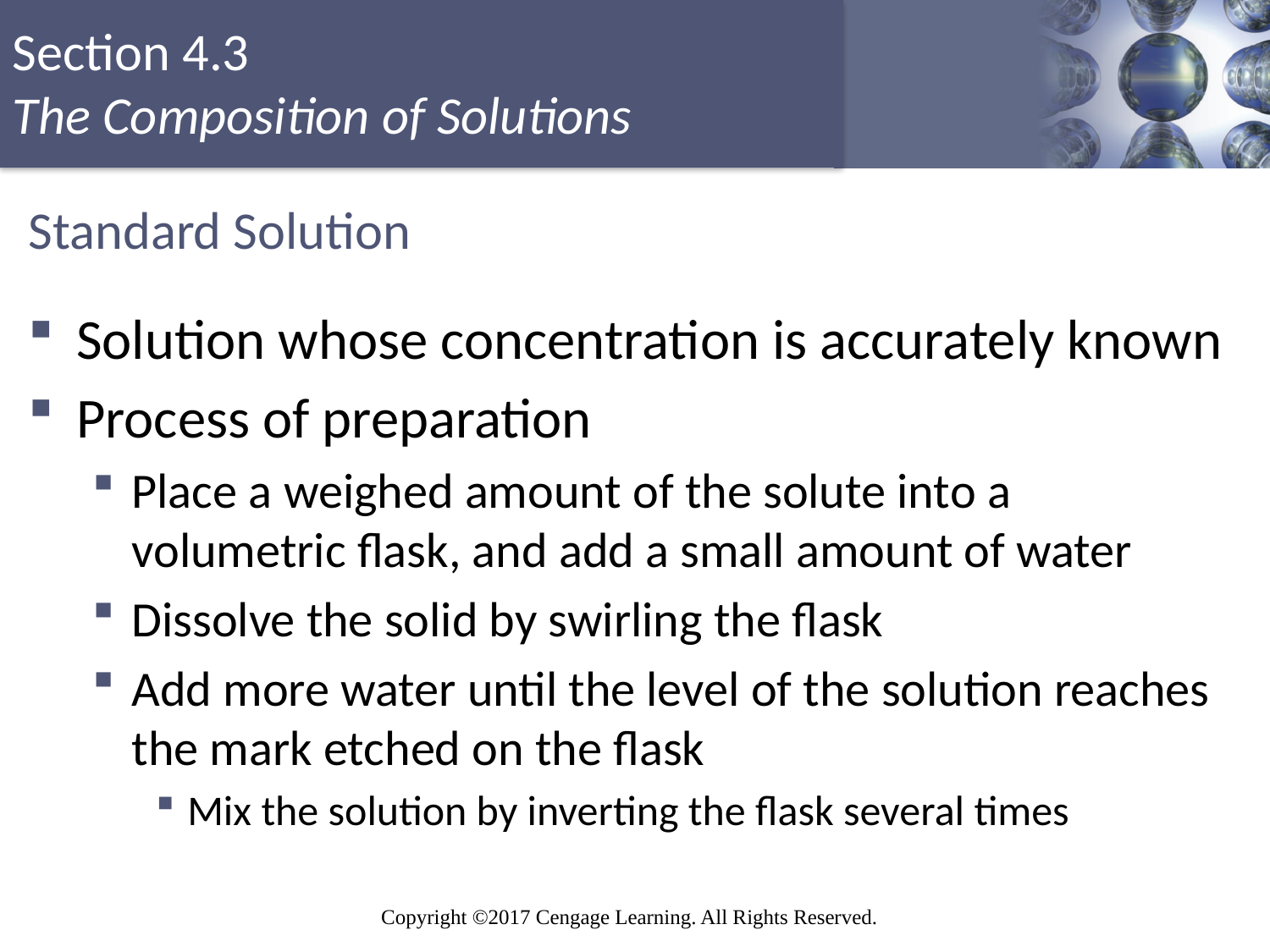

# Standard Solution
Solution whose concentration is accurately known
Process of preparation
Place a weighed amount of the solute into a volumetric flask, and add a small amount of water
Dissolve the solid by swirling the flask
Add more water until the level of the solution reaches the mark etched on the flask
Mix the solution by inverting the flask several times